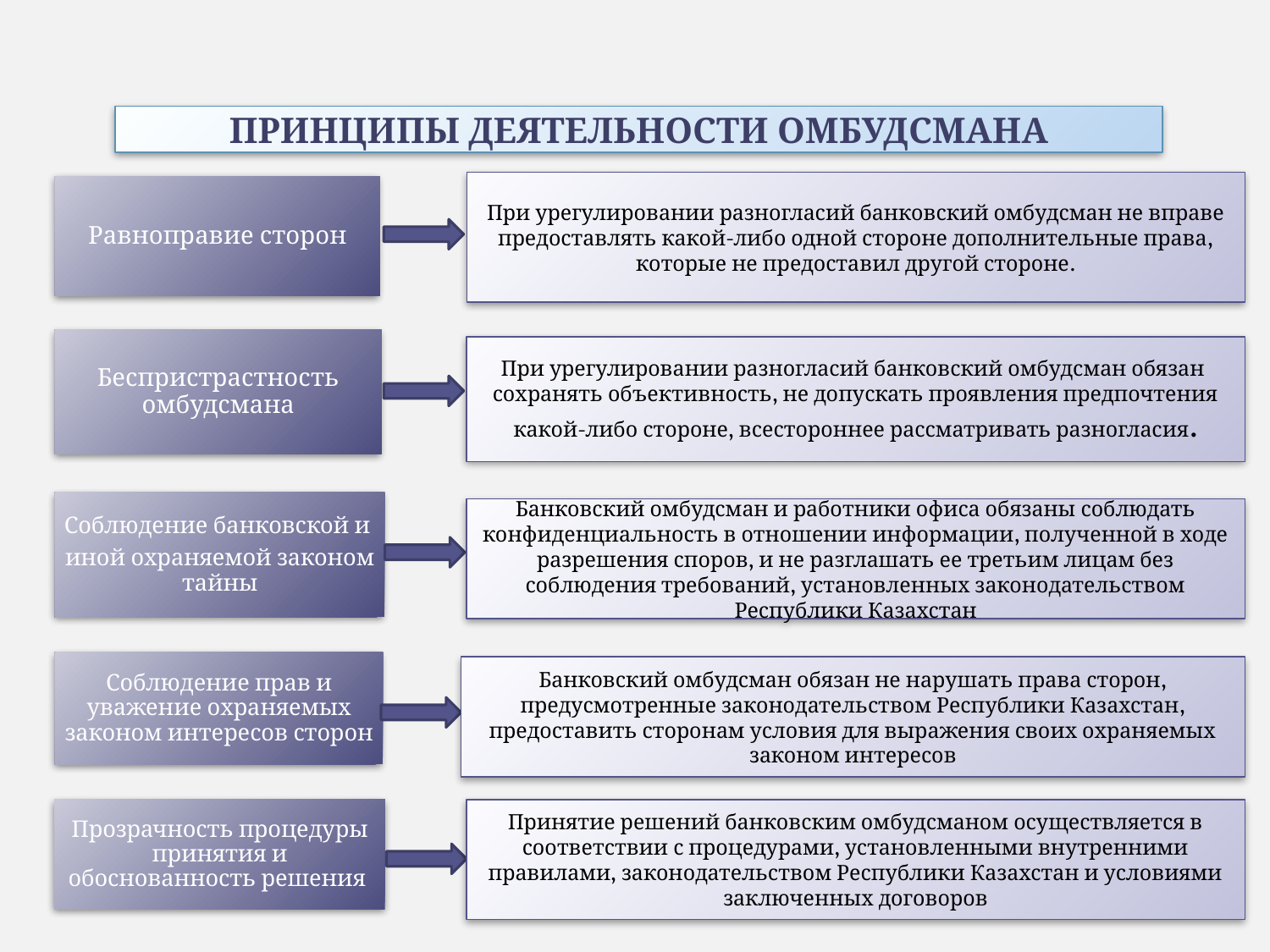

# ПРИНЦИПЫ ДЕЯТЕЛЬНОСТИ ОМБУДСМАНА
При урегулировании разногласий банковский омбудсман не вправе предоставлять какой-либо одной стороне дополнительные права, которые не предоставил другой стороне.
Равноправие сторон
Беспристрастность омбудсмана
Соблюдение банковской и
иной охраняемой законом тайны
Соблюдение прав и уважение охраняемых законом интересов сторон
Прозрачность процедуры принятия и обоснованность решения

При урегулировании разногласий банковский омбудсман обязан
сохранять объективность, не допускать проявления предпочтения какой-либо стороне, всестороннее рассматривать разногласия.

Банковский омбудсман и работники офиса обязаны соблюдать конфиденциальность в отношении информации, полученной в ходе разрешения споров, и не разглашать ее третьим лицам без соблюдения требований, установленных законодательством Республики Казахстан

Банковский омбудсман обязан не нарушать права сторон, предусмотренные законодательством Республики Казахстан, предоставить сторонам условия для выражения своих охраняемых законом интересов

Принятие решений банковским омбудсманом осуществляется в соответствии с процедурами, установленными внутренними правилами, законодательством Республики Казахстан и условиями заключенных договоров